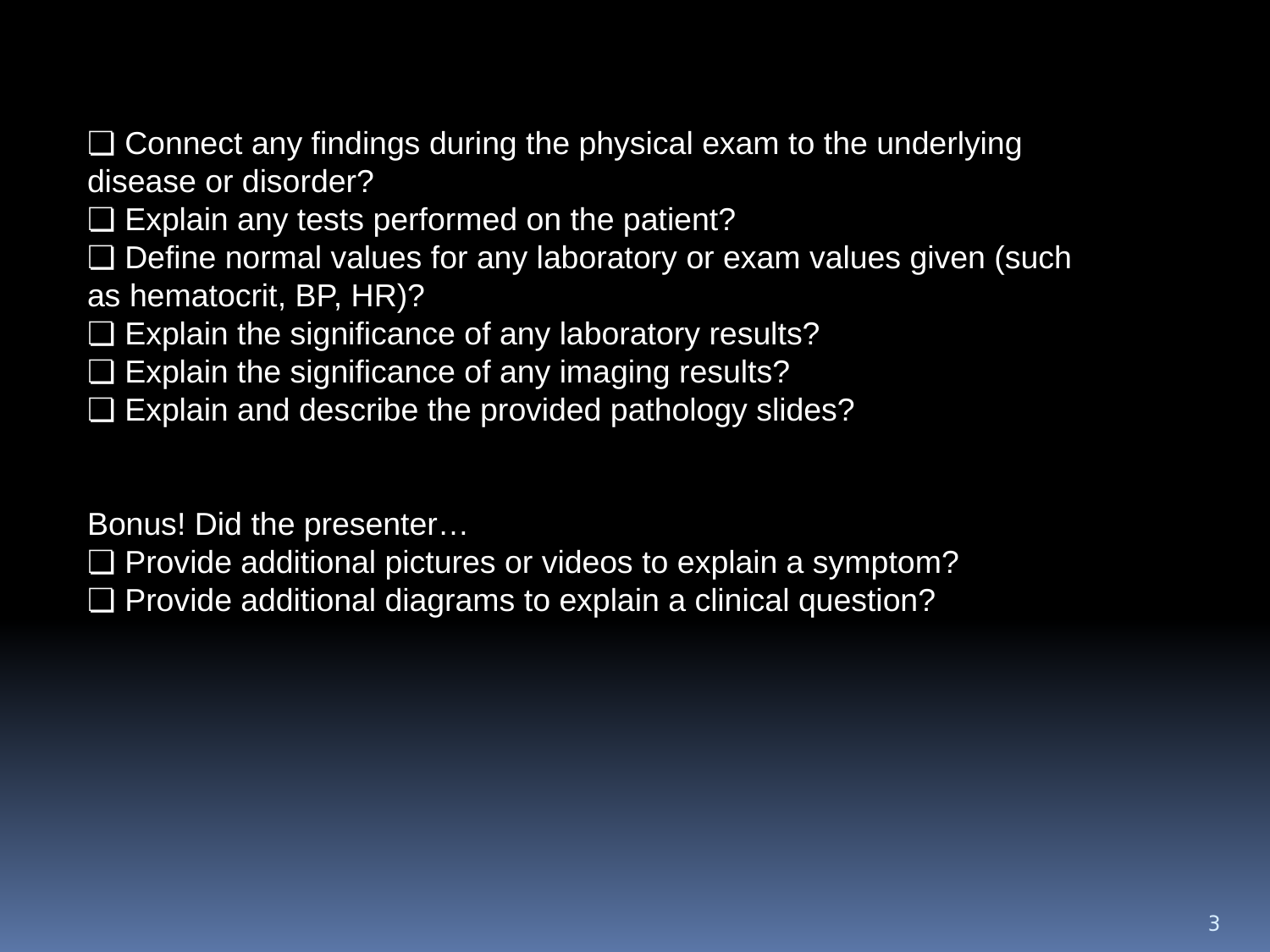

❏ Connect any findings during the physical exam to the underlying
disease or disorder?
❏ Explain any tests performed on the patient?
❏ Define normal values for any laboratory or exam values given (such
as hematocrit, BP, HR)?
❏ Explain the significance of any laboratory results?
❏ Explain the significance of any imaging results?
❏ Explain and describe the provided pathology slides?

Bonus! Did the presenter…
❏ Provide additional pictures or videos to explain a symptom?
❏ Provide additional diagrams to explain a clinical question?
3